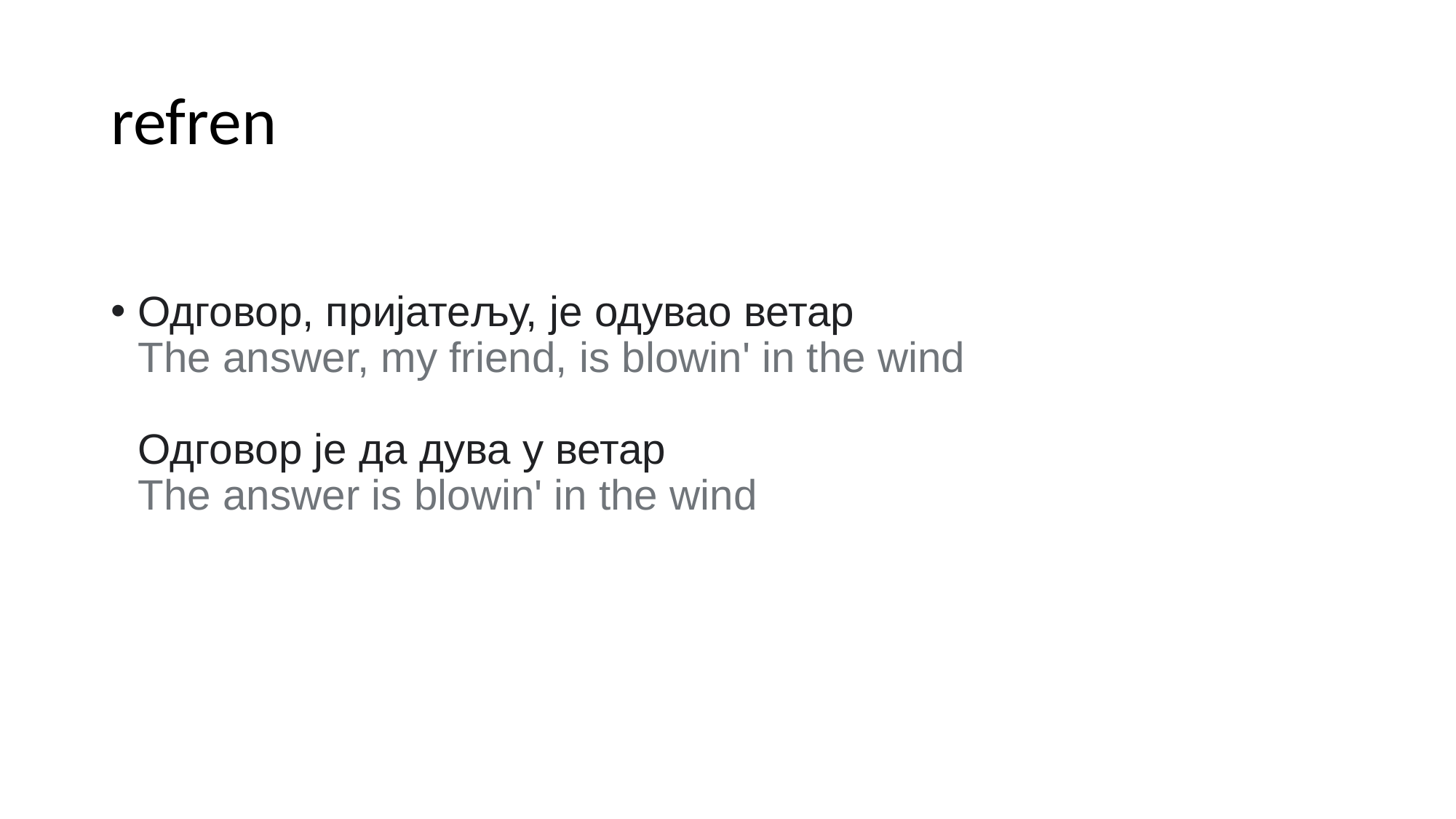

# refren
Одговор, пријатељу, је одувао ветар
The answer, my friend, is blowin' in the wind
Одговор је да дува у ветар
The answer is blowin' in the wind